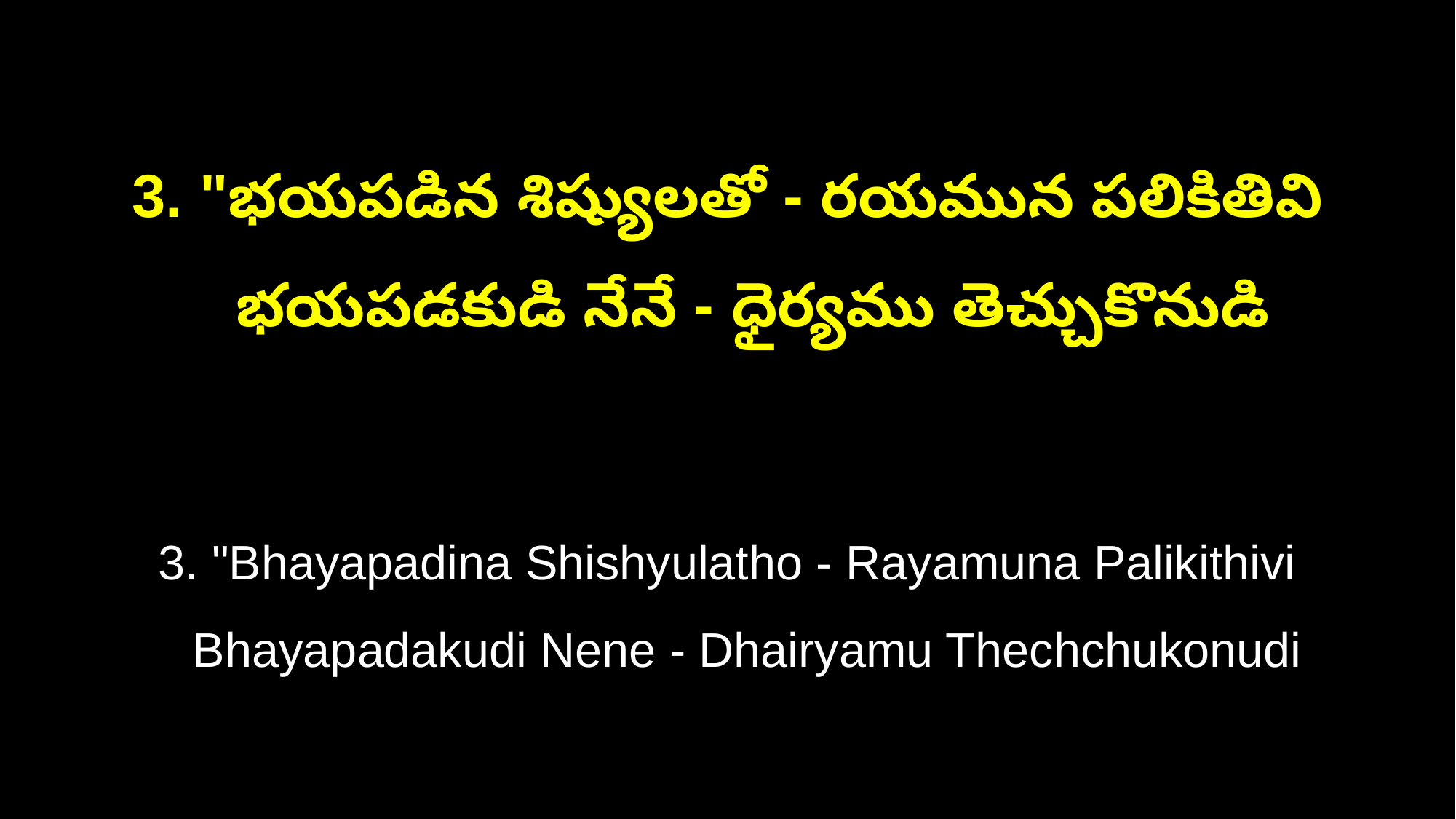

3. "భయపడిన శిష్యులతో - రయమున పలికితివి
   భయపడకుడి నేనే - ధైర్యము తెచ్చుకొనుడి
3. "Bhayapadina Shishyulatho - Rayamuna Palikithivi
   Bhayapadakudi Nene - Dhairyamu Thechchukonudi